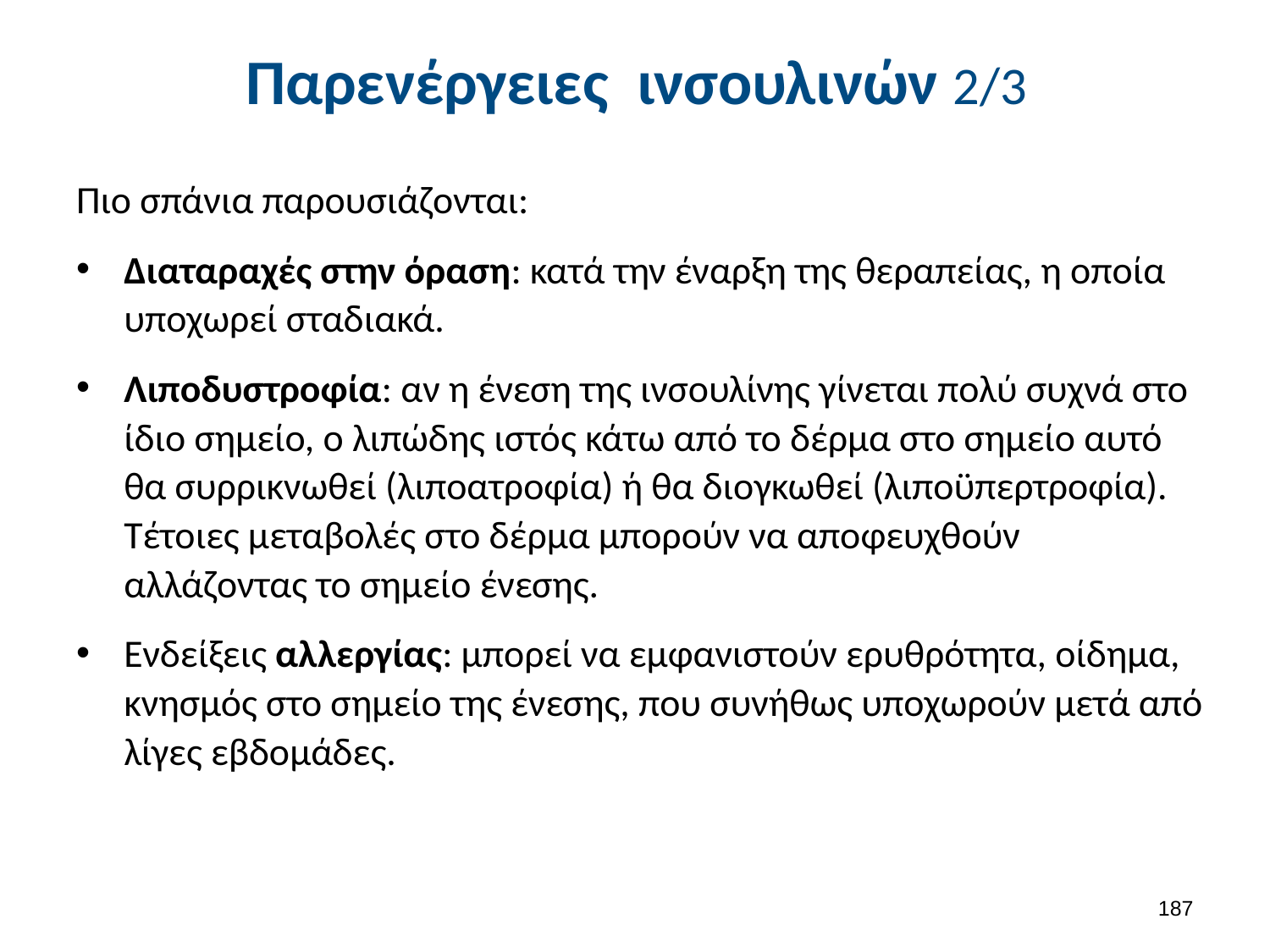

# Παρενέργειες  ινσουλινών 2/3
Πιο σπάνια παρουσιάζονται:
Διαταραχές στην όραση: κατά την έναρξη της θεραπείας, η οποία υποχωρεί σταδιακά.
Λιποδυστροφία: αν η ένεση της ινσουλίνης γίνεται πολύ συχνά στο ίδιο σημείο, ο λιπώδης ιστός κάτω από το δέρμα στο σημείο αυτό θα συρρικνωθεί (λιποατροφία) ή θα διογκωθεί (λιποϋπερτροφία). Τέτοιες μεταβολές στο δέρμα μπορούν να αποφευχθούν αλλάζοντας το σημείο ένεσης.
Ενδείξεις αλλεργίας: μπορεί να εμφανιστούν ερυθρότητα, οίδημα, κνησμός στο σημείο της ένεσης, που συνήθως υποχωρούν μετά από λίγες εβδομάδες.
187